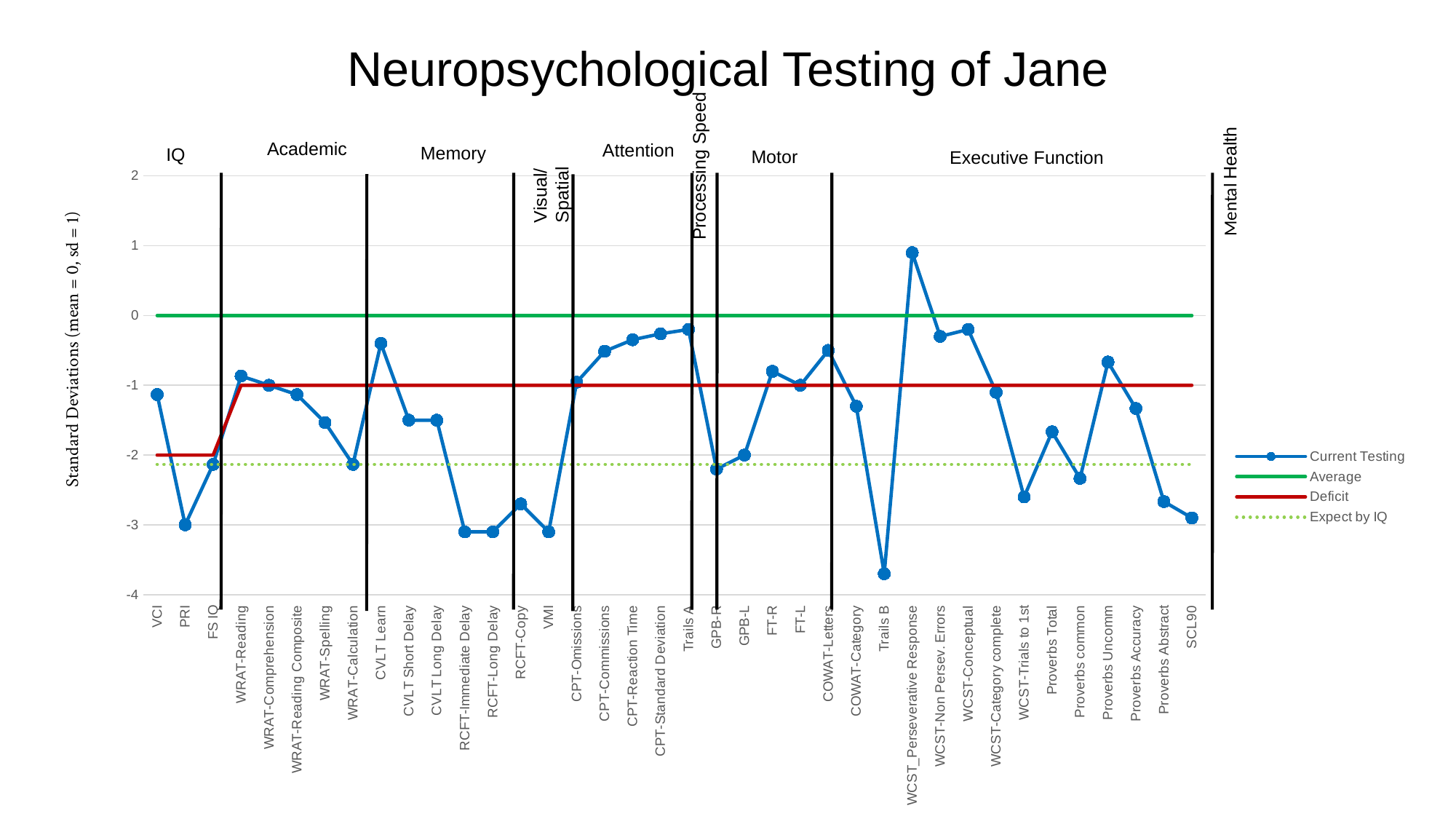

Neuropsychological Testing of Jane
Processing Speed
Academic
Visual/Spatial
Attention
Memory
IQ
Motor
Executive Function

### Chart

| Category | Current Testing | Average | Deficit | Expect by IQ |
|---|---|---|---|---|
| VCI | -1.1333333333333333 | 0.0 | -2.0 | -2.1333333333333333 |
| PRI | -3.0 | 0.0 | -2.0 | -2.1333333333333333 |
| FS IQ | -2.1333333333333333 | 0.0 | -2.0 | -2.1333333333333333 |
| WRAT-Reading | -0.8666666666666667 | 0.0 | -1.0 | -2.1333333333333333 |
| WRAT-Comprehension | -1.0 | 0.0 | -1.0 | -2.1333333333333333 |
| WRAT-Reading Composite | -1.1333333333333333 | 0.0 | -1.0 | -2.1333333333333333 |
| WRAT-Spelling | -1.5333333333333334 | 0.0 | -1.0 | -2.1333333333333333 |
| WRAT-Calculation | -2.1333333333333333 | 0.0 | -1.0 | -2.1333333333333333 |
| CVLT Learn | -0.4 | 0.0 | -1.0 | -2.1333333333333333 |
| CVLT Short Delay | -1.5 | 0.0 | -1.0 | -2.1333333333333333 |
| CVLT Long Delay | -1.5 | 0.0 | -1.0 | -2.1333333333333333 |
| RCFT-Immediate Delay | -3.1 | 0.0 | -1.0 | -2.1333333333333333 |
| RCFT-Long Delay | -3.1 | 0.0 | -1.0 | -2.1333333333333333 |
| RCFT-Copy | -2.7 | 0.0 | -1.0 | -2.1333333333333333 |
| VMI | -3.1 | 0.0 | -1.0 | -2.1333333333333333 |
| CPT-Omissions | -0.9560000000000002 | 0.0 | -1.0 | -2.1333333333333333 |
| CPT-Commissions | -0.5130000000000002 | 0.0 | -1.0 | -2.1333333333333333 |
| CPT-Reaction Time | -0.3479999999999997 | 0.0 | -1.0 | -2.1333333333333333 |
| CPT-Standard Deviation | -0.26199999999999973 | 0.0 | -1.0 | -2.1333333333333333 |
| Trails A | -0.2 | 0.0 | -1.0 | -2.1333333333333333 |
| GPB-R | -2.2 | 0.0 | -1.0 | -2.1333333333333333 |
| GPB-L | -2.0 | 0.0 | -1.0 | -2.1333333333333333 |
| FT-R | -0.8 | 0.0 | -1.0 | -2.1333333333333333 |
| FT-L | -1.0 | 0.0 | -1.0 | -2.1333333333333333 |
| COWAT-Letters | -0.5 | 0.0 | -1.0 | -2.1333333333333333 |
| COWAT-Category | -1.3 | 0.0 | -1.0 | -2.1333333333333333 |
| Trails B | -3.7 | 0.0 | -1.0 | -2.1333333333333333 |
| WCST_Perseverative Response | 0.9 | 0.0 | -1.0 | -2.1333333333333333 |
| WCST-Non Persev. Errors | -0.3 | 0.0 | -1.0 | -2.1333333333333333 |
| WCST-Conceptual | -0.2 | 0.0 | -1.0 | -2.1333333333333333 |
| WCST-Category complete | -1.1 | 0.0 | -1.0 | -2.1333333333333333 |
| WCST-Trials to 1st | -2.6 | 0.0 | -1.0 | -2.1333333333333333 |
| Proverbs Total | -1.6666666666666667 | 0.0 | -1.0 | -2.1333333333333333 |
| Proverbs common | -2.3333333333333335 | 0.0 | -1.0 | -2.1333333333333333 |
| Proverbs Uncomm | -0.6666666666666666 | 0.0 | -1.0 | -2.1333333333333333 |
| Proverbs Accuracy | -1.3333333333333333 | 0.0 | -1.0 | -2.1333333333333333 |
| Proverbs Abstract | -2.6666666666666665 | 0.0 | -1.0 | -2.1333333333333333 |
| SCL90 | -2.9 | 0.0 | -1.0 | -2.1333333333333333 |
Mental Health

Standard Deviations (mean = 0, sd = 1)